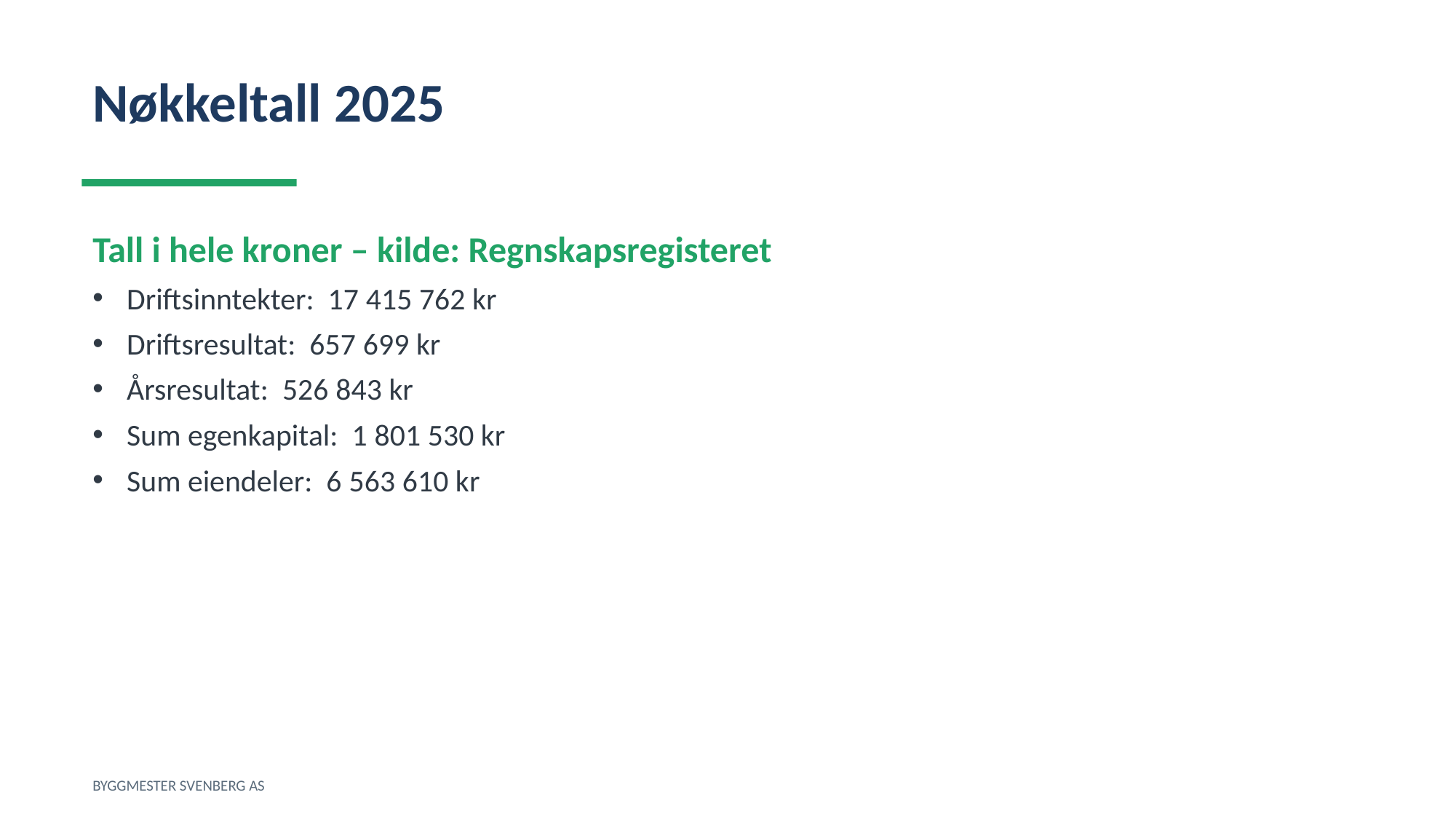

Nøkkeltall 2025

Tall i hele kroner – kilde: Regnskapsregisteret
Driftsinntekter:  17 415 762 kr
Driftsresultat:  657 699 kr
Årsresultat:  526 843 kr
Sum egenkapital:  1 801 530 kr
Sum eiendeler:  6 563 610 kr
BYGGMESTER SVENBERG AS